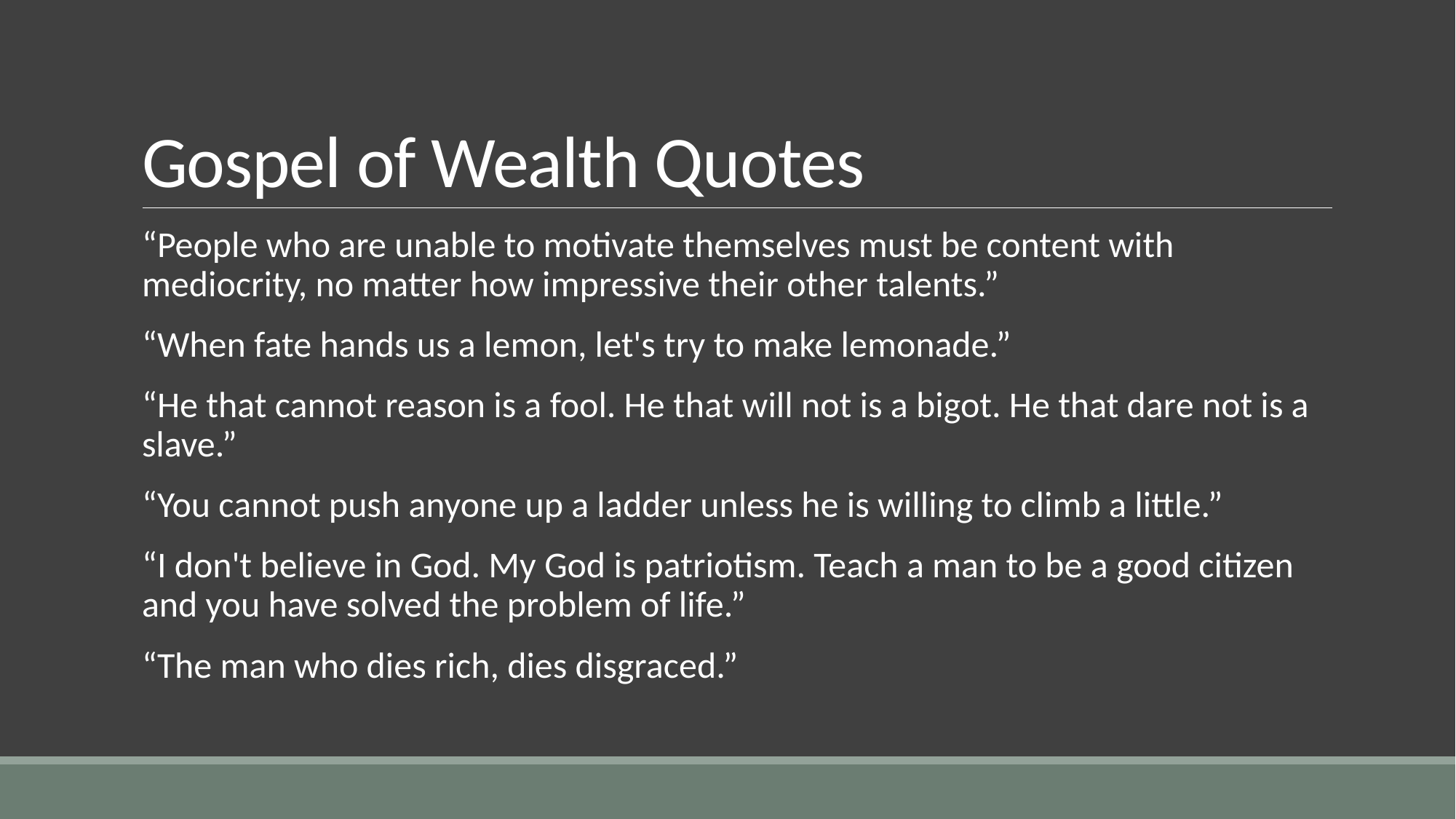

# Gospel of Wealth Quotes
“People who are unable to motivate themselves must be content with mediocrity, no matter how impressive their other talents.”
“When fate hands us a lemon, let's try to make lemonade.”
“He that cannot reason is a fool. He that will not is a bigot. He that dare not is a slave.”
“You cannot push anyone up a ladder unless he is willing to climb a little.”
“I don't believe in God. My God is patriotism. Teach a man to be a good citizen and you have solved the problem of life.”
“The man who dies rich, dies disgraced.”